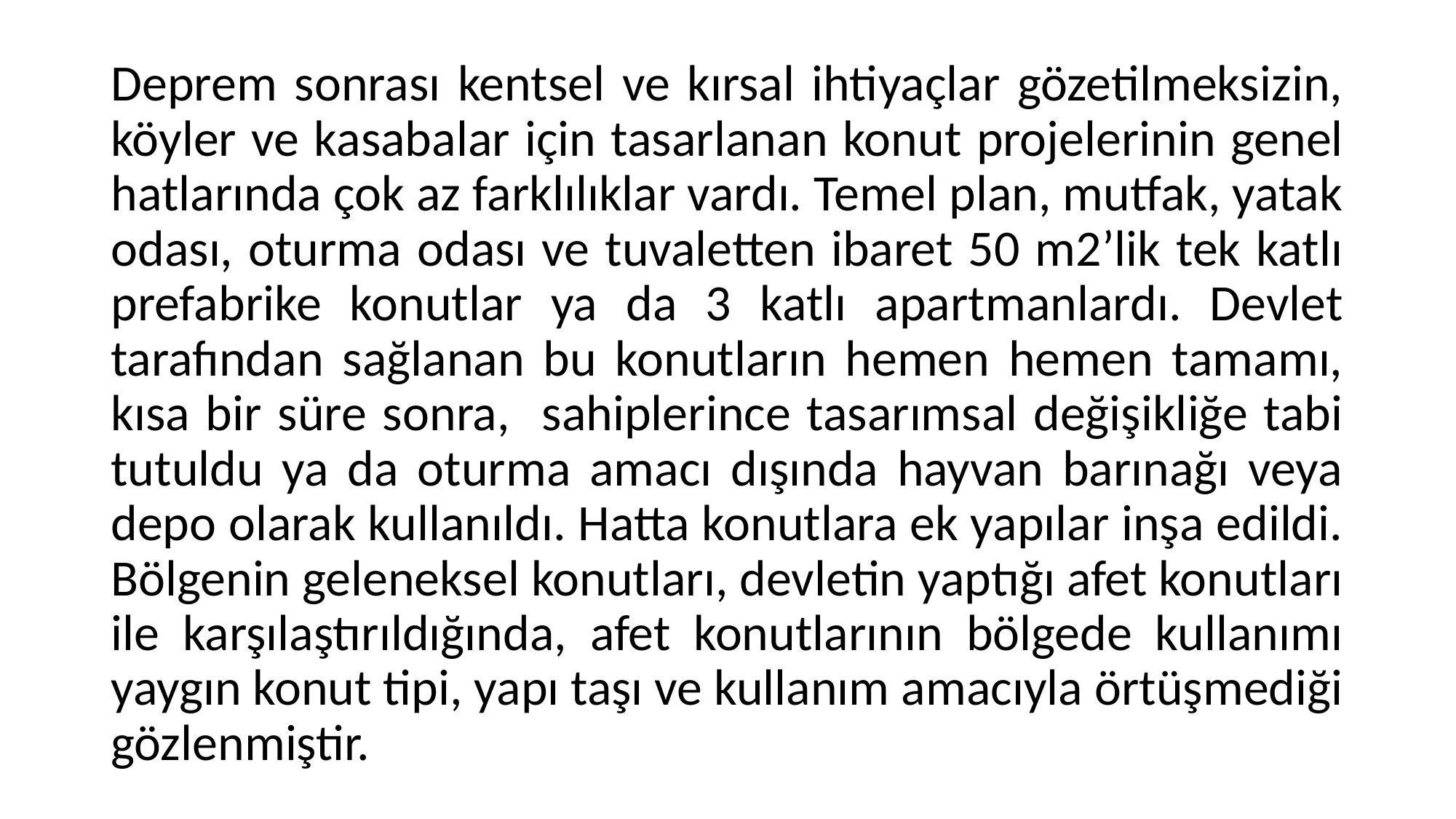

Deprem sonrası kentsel ve kırsal ihtiyaçlar gözetilmeksizin, köyler ve kasabalar için tasarlanan konut projelerinin genel hatlarında çok az farklılıklar vardı. Temel plan, mutfak, yatak odası, oturma odası ve tuvaletten ibaret 50 m2’lik tek katlı prefabrike konutlar ya da 3 katlı apartmanlardı. Devlet tarafından sağlanan bu konutların hemen hemen tamamı, kısa bir süre sonra,  sahiplerince tasarımsal değişikliğe tabi tutuldu ya da oturma amacı dışında hayvan barınağı veya depo olarak kullanıldı. Hatta konutlara ek yapılar inşa edildi. Bölgenin geleneksel konutları, devletin yaptığı afet konutları ile karşılaştırıldığında, afet konutlarının bölgede kullanımı yaygın konut tipi, yapı taşı ve kullanım amacıyla örtüşmediği gözlenmiştir.